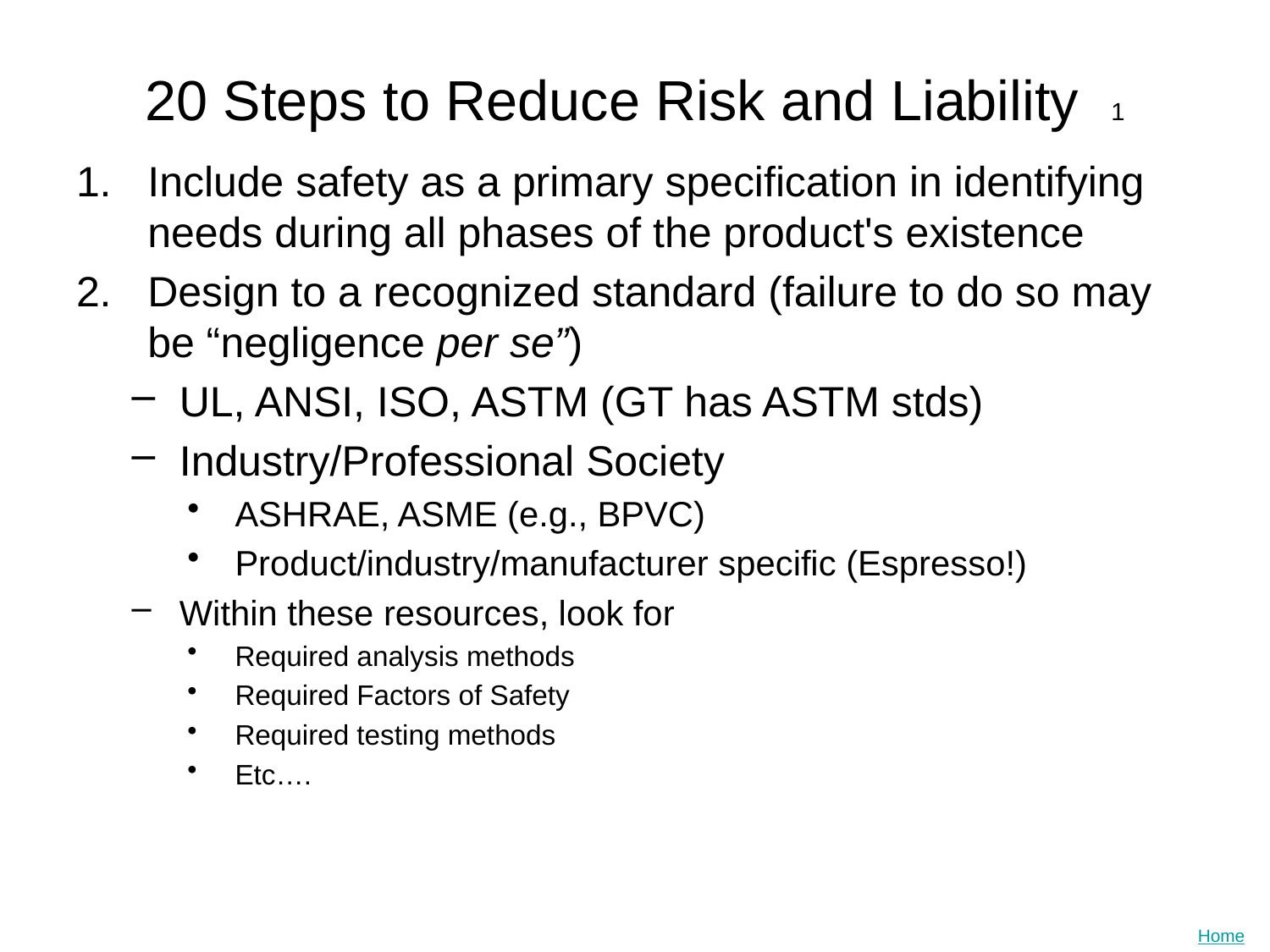

# 20 Steps to Reduce Risk and Liability  1
Include safety as a primary specification in identifying needs during all phases of the product's existence
Design to a recognized standard (failure to do so may be “negligence per se”)
UL, ANSI, ISO, ASTM (GT has ASTM stds)
Industry/Professional Society
ASHRAE, ASME (e.g., BPVC)
Product/industry/manufacturer specific (Espresso!)
Within these resources, look for
Required analysis methods
Required Factors of Safety
Required testing methods
Etc….